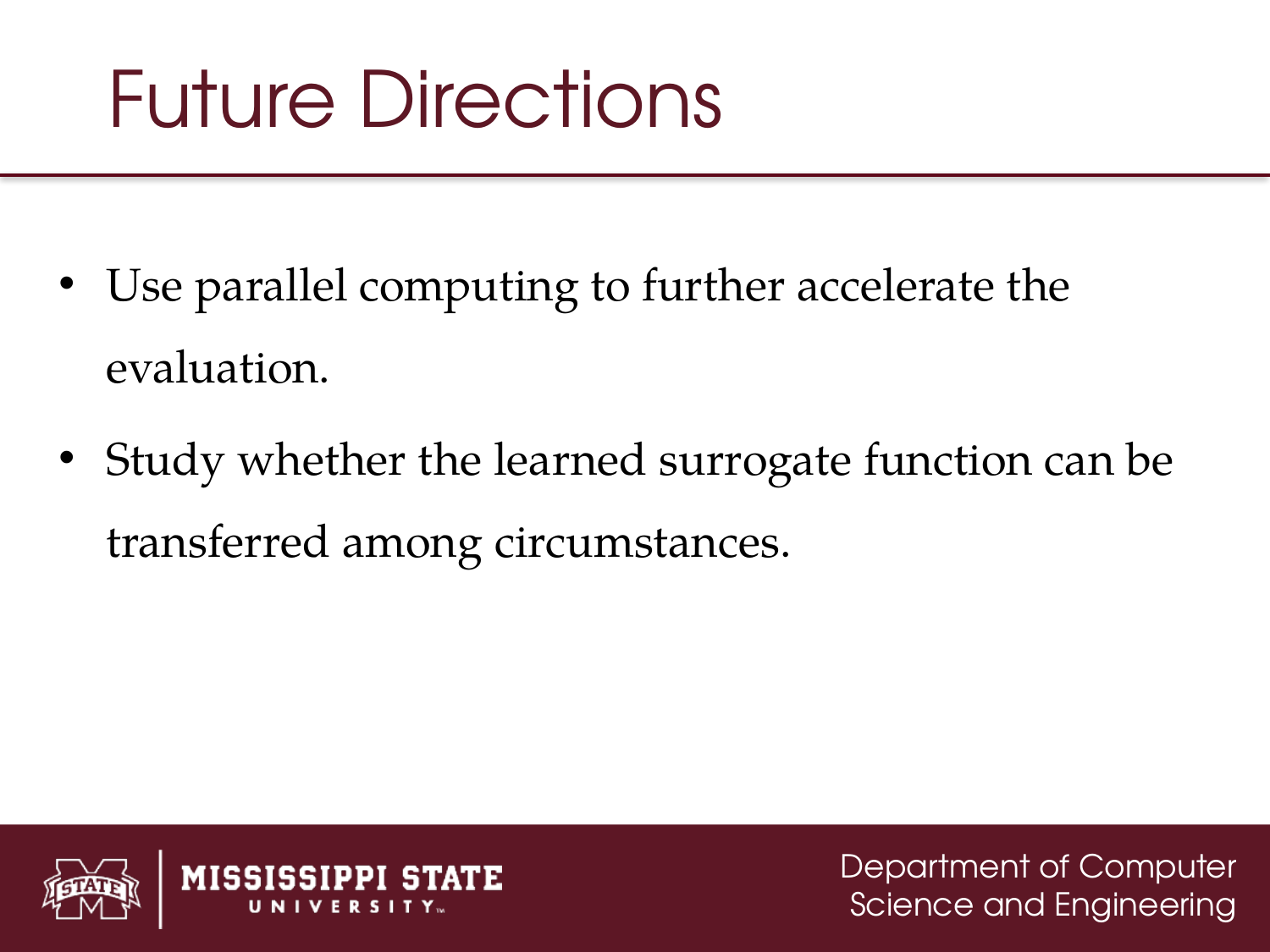

# Future Directions
Use parallel computing to further accelerate the evaluation.
Study whether the learned surrogate function can be transferred among circumstances.